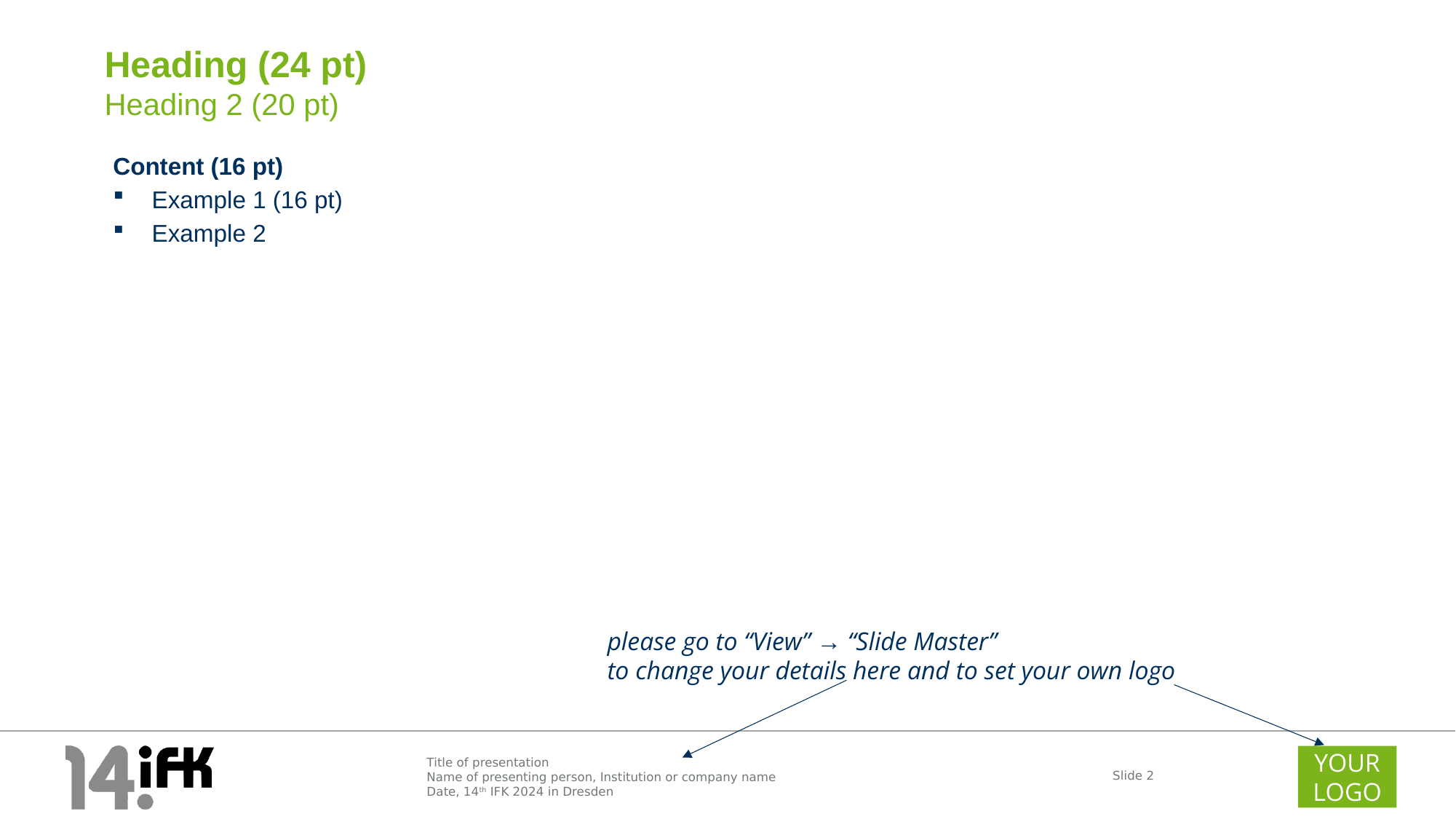

# Heading (24 pt) Heading 2 (20 pt)
Content (16 pt)
Example 1 (16 pt)
Example 2
please go to “View” → “Slide Master”
to change your details here and to set your own logo